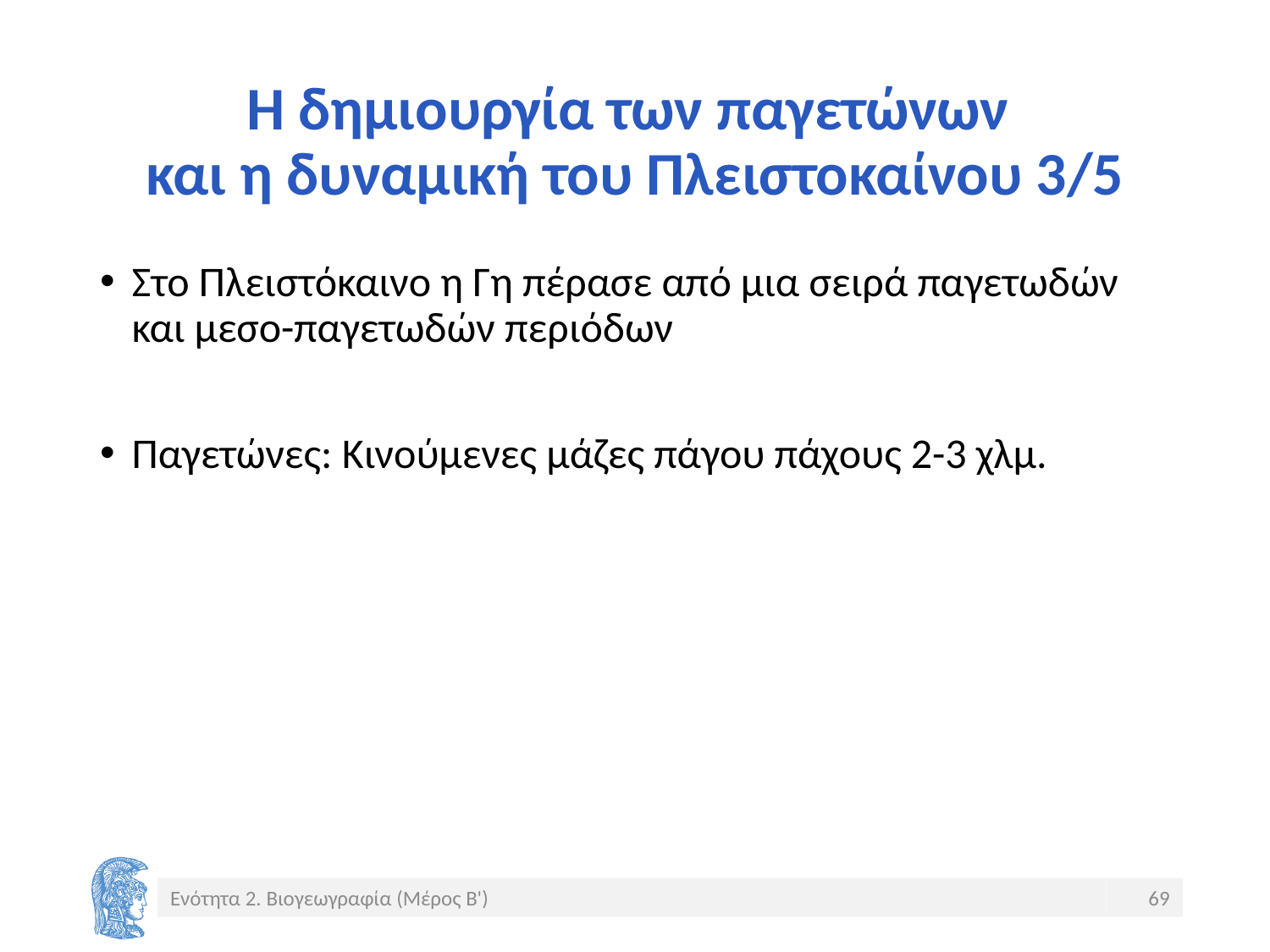

# Η δημιουργία των παγετώνων και η δυναμική του Πλειστοκαίνου 3/5
Στο Πλειστόκαινο η Γη πέρασε από μια σειρά παγετωδών και μεσο-παγετωδών περιόδων

Παγετώνες: Κινούμενες μάζες πάγου πάχους 2-3 χλμ.

Ενότητα 2. Βιογεωγραφία (Μέρος Β')
69